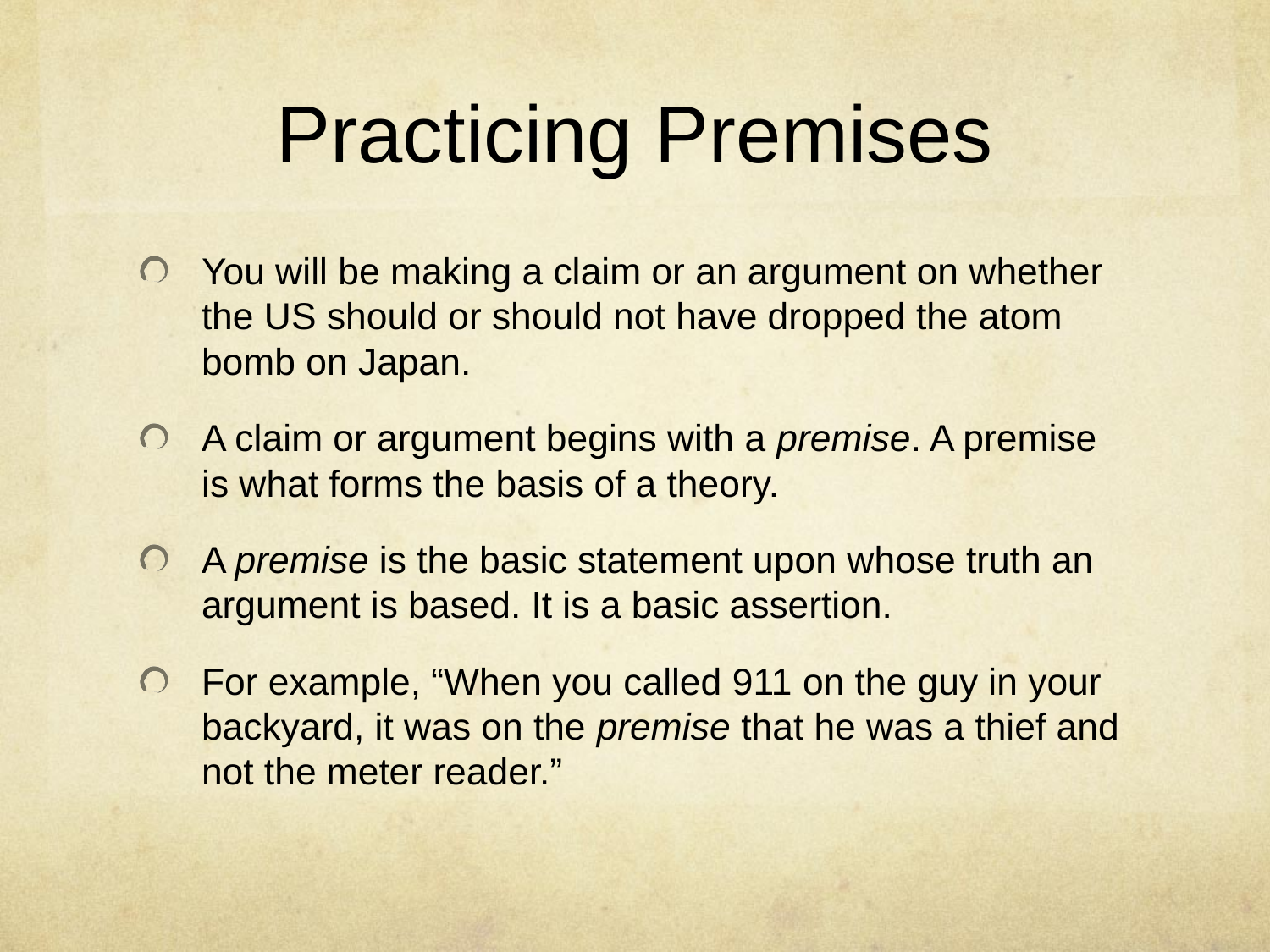

# Practicing Premises
You will be making a claim or an argument on whether the US should or should not have dropped the atom bomb on Japan.
A claim or argument begins with a premise. A premise is what forms the basis of a theory.
A premise is the basic statement upon whose truth an argument is based. It is a basic assertion.
For example, “When you called 911 on the guy in your backyard, it was on the premise that he was a thief and not the meter reader.”